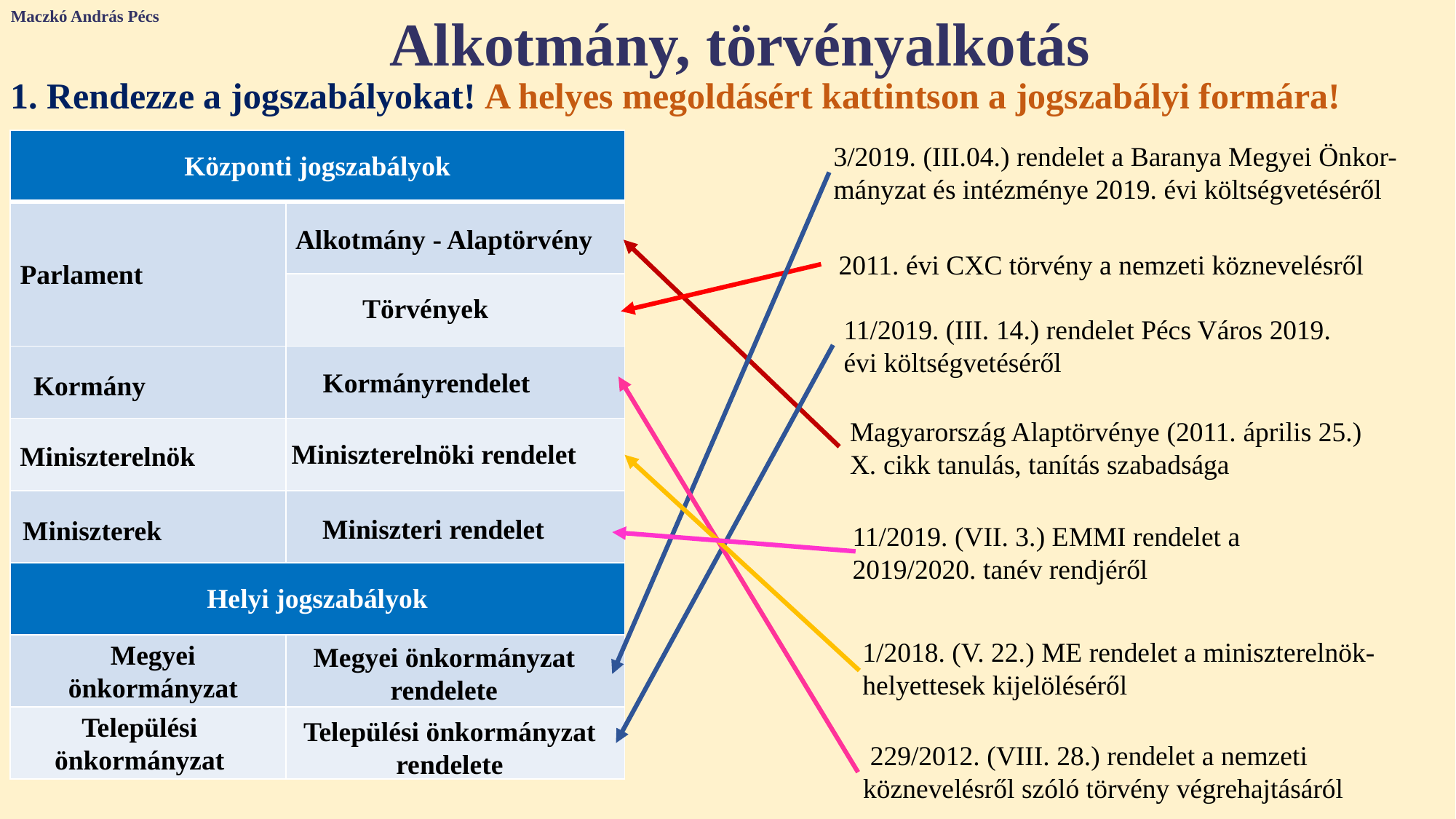

Maczkó András Pécs
Alkotmány, törvényalkotás
1. Rendezze a jogszabályokat! A helyes megoldásért kattintson a jogszabályi formára!
| Központi jogszabályok |  |
| --- | --- |
|  |  |
|  |  |
|  |  |
|  |  |
|  |  |
| Helyi jogszabályok |  |
|  |  |
|  |  |
3/2019. (III.04.) rendelet a Baranya Megyei Önkor-mányzat és intézménye 2019. évi költségvetéséről
Alkotmány - Alaptörvény
 2011. évi CXC törvény a nemzeti köznevelésről
Parlament
Törvények
11/2019. (III. 14.) rendelet Pécs Város 2019. évi költségvetéséről
Kormányrendelet
Kormány
Magyarország Alaptörvénye (2011. április 25.)
X. cikk tanulás, tanítás szabadsága
Miniszterelnöki rendelet
Miniszterelnök
Miniszteri rendelet
Miniszterek
11/2019. (VII. 3.) EMMI rendelet a 2019/2020. tanév rendjéről
1/2018. (V. 22.) ME rendelet a miniszterelnök-helyettesek kijelöléséről
Megyei önkormányzat
Megyei önkormányzat rendelete
Települési önkormányzat
Települési önkormányzat rendelete
 229/2012. (VIII. 28.) rendelet a nemzeti köznevelésről szóló törvény végrehajtásáról